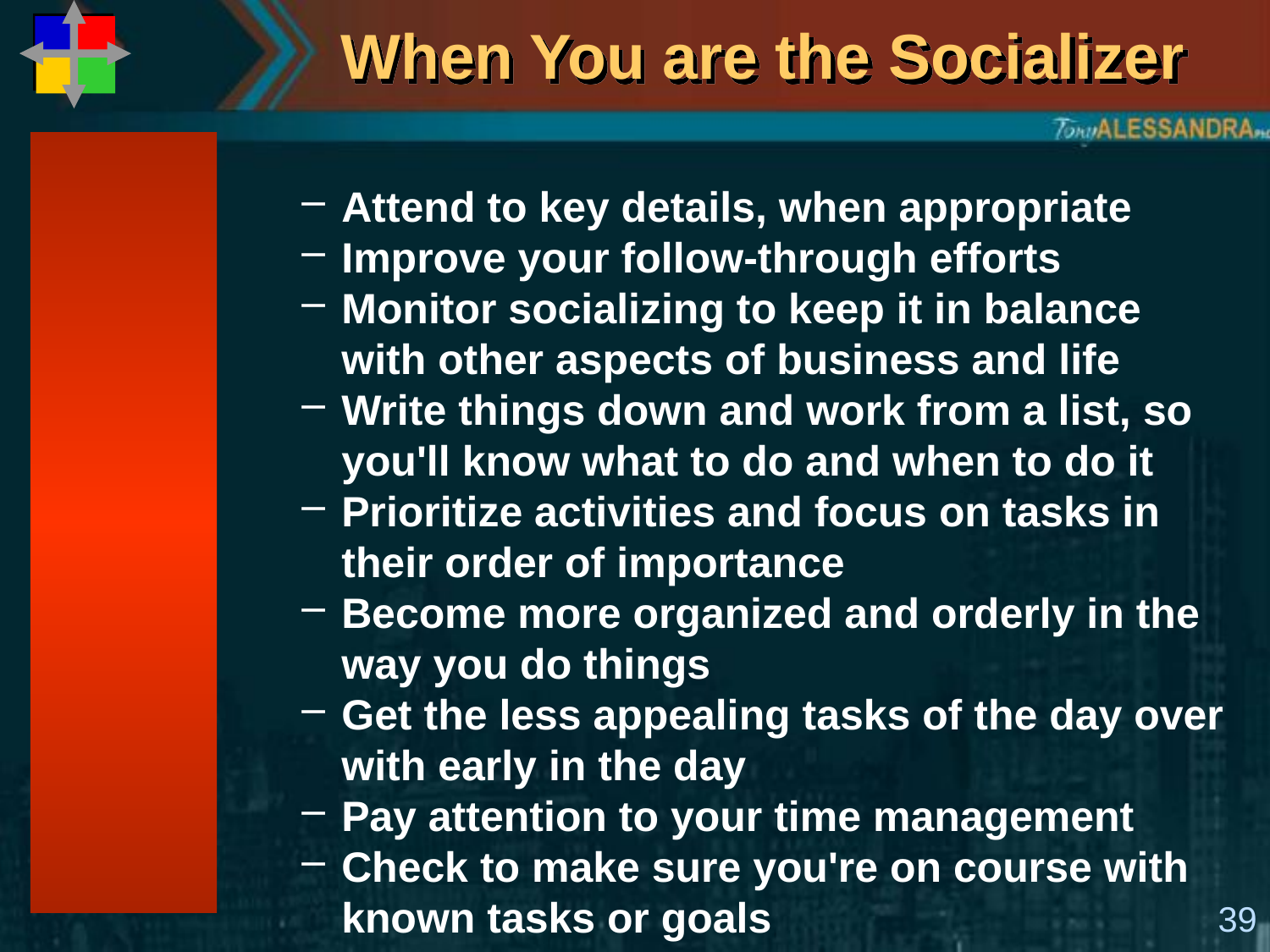

# When You are the Socializer

Attend to key details, when appropriate
Improve your follow-through efforts
Monitor socializing to keep it in balance with other aspects of business and life
Write things down and work from a list, so you'll know what to do and when to do it
Prioritize activities and focus on tasks in their order of importance
Become more organized and orderly in the way you do things
Get the less appealing tasks of the day over with early in the day
Pay attention to your time management
Check to make sure you're on course with known tasks or goals
39